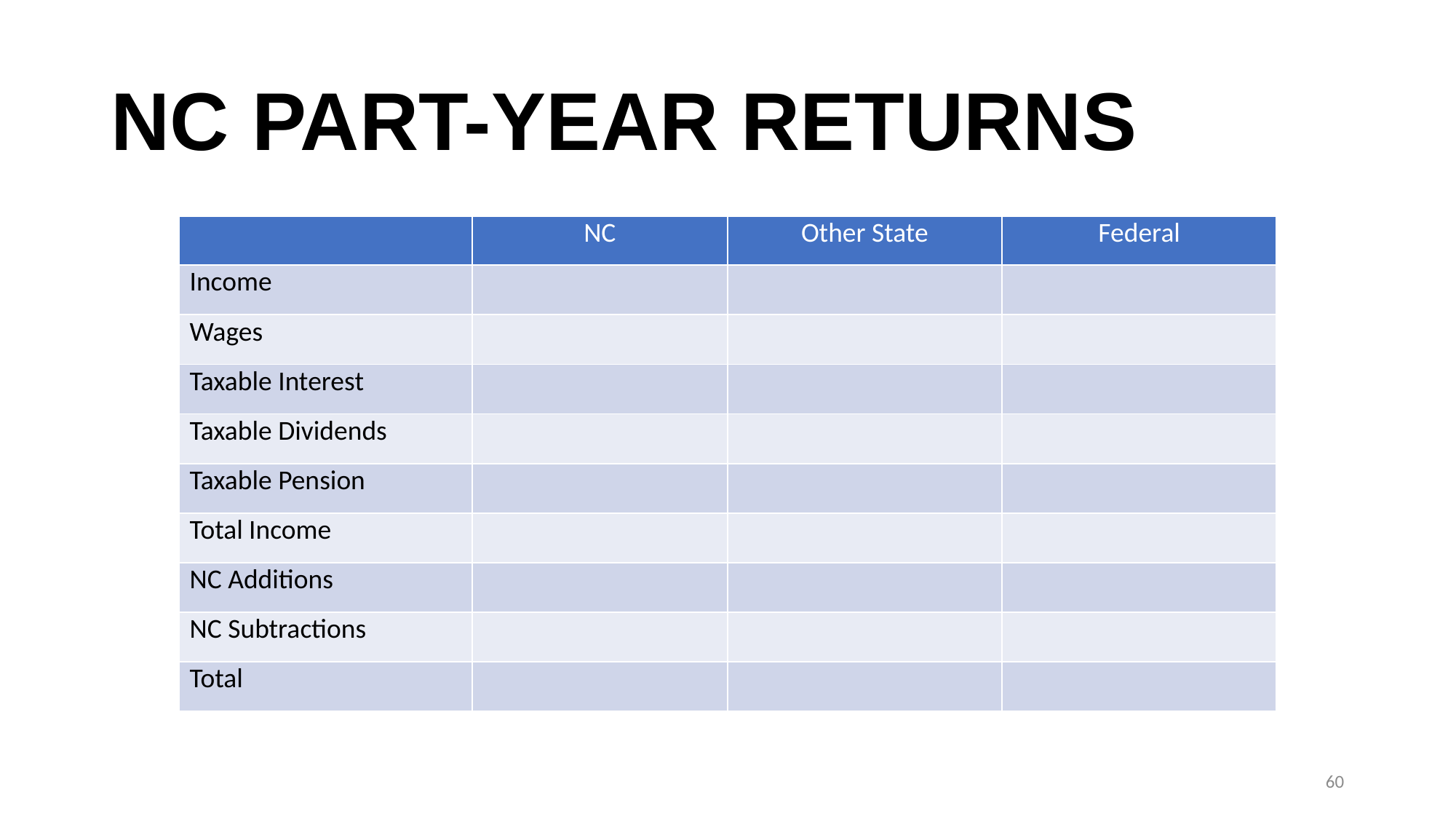

# NC PART-YEAR RETURNS
|  | NC | Other State | Federal |
| --- | --- | --- | --- |
| Income |  |  |  |
| Wages |  |  |  |
| Taxable Interest |  |  |  |
| Taxable Dividends |  |  |  |
| Taxable Pension |  |  |  |
| Total Income |  |  |  |
| NC Additions |  |  |  |
| NC Subtractions |  |  |  |
| Total |  |  |  |
60